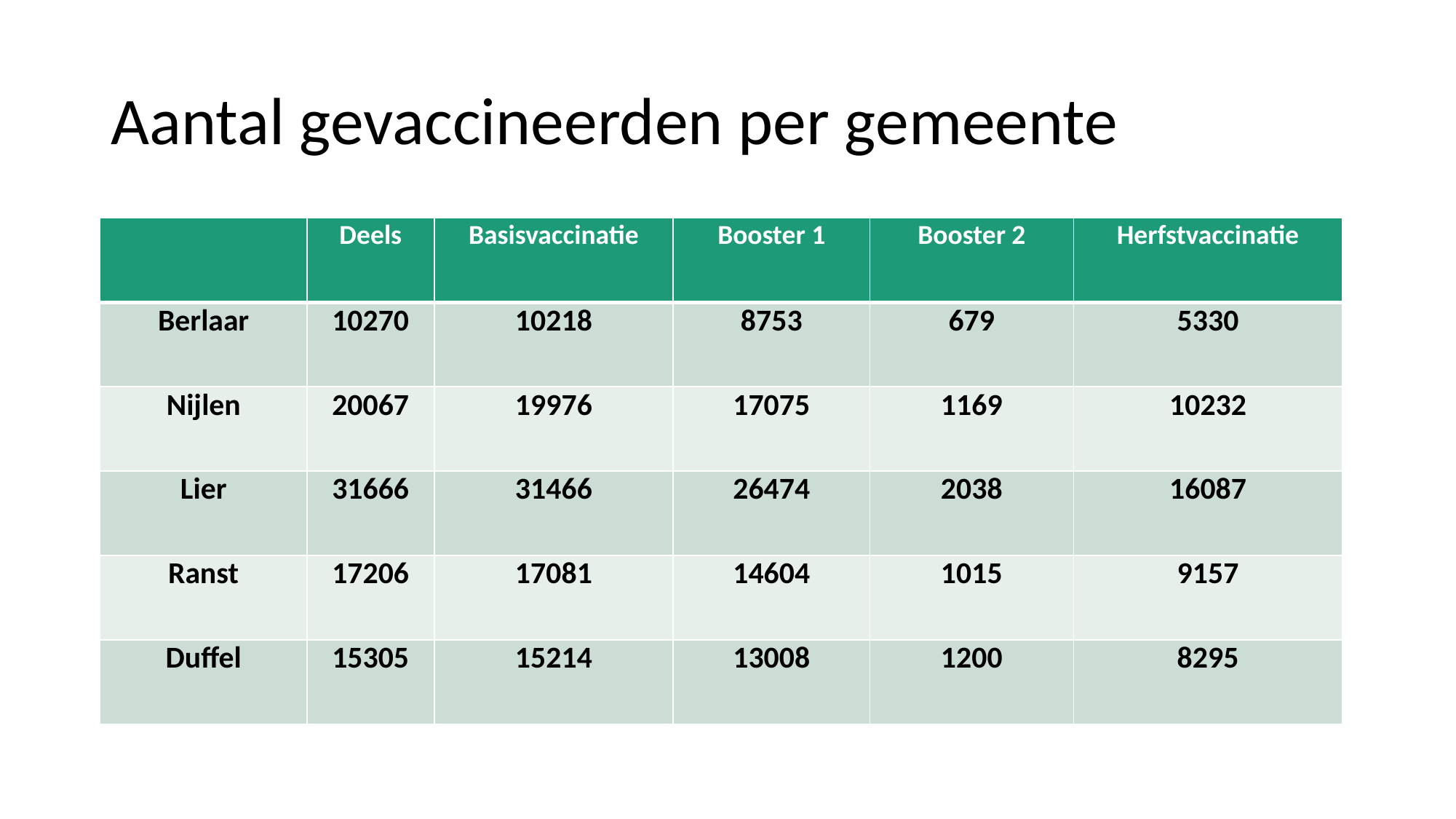

# Aantal gevaccineerden per gemeente

|  | Deels | Basisvaccinatie | Booster 1 | Booster 2 | Herfstvaccinatie |
| --- | --- | --- | --- | --- | --- |
| Berlaar | 10270 | 10218 | 8753 | 679 | 5330 |
| Nijlen | 20067 | 19976 | 17075 | 1169 | 10232 |
| Lier | 31666 | 31466 | 26474 | 2038 | 16087 |
| Ranst | 17206 | 17081 | 14604 | 1015 | 9157 |
| Duffel | 15305 | 15214 | 13008 | 1200 | 8295 |